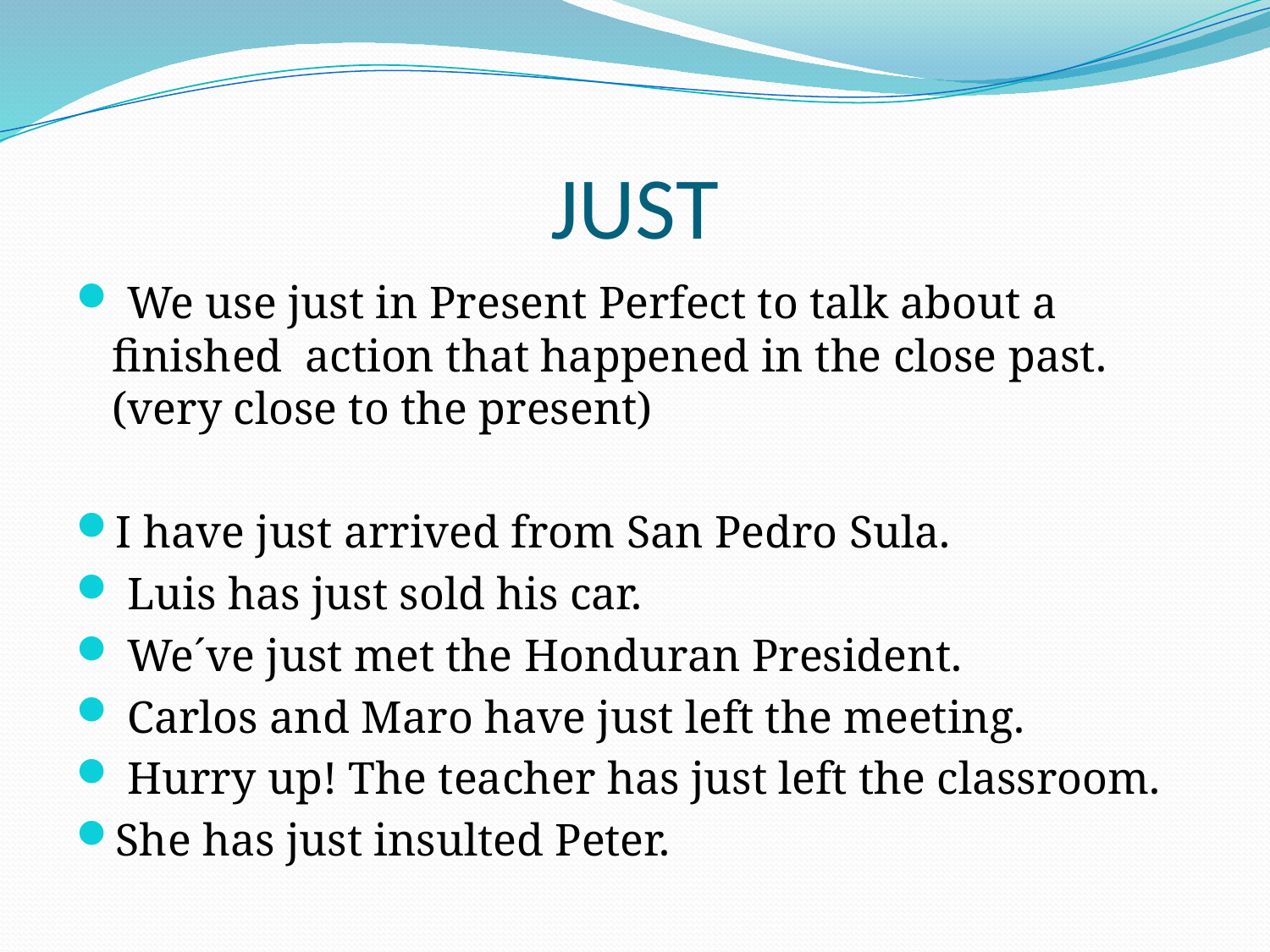

# JUST
 We use just in Present Perfect to talk about a finished  action that happened in the close past. (very close to the present)

I have just arrived from San Pedro Sula.
 Luis has just sold his car.
 We´ve just met the Honduran President.
 Carlos and Maro have just left the meeting.
 Hurry up! The teacher has just left the classroom.
She has just insulted Peter.